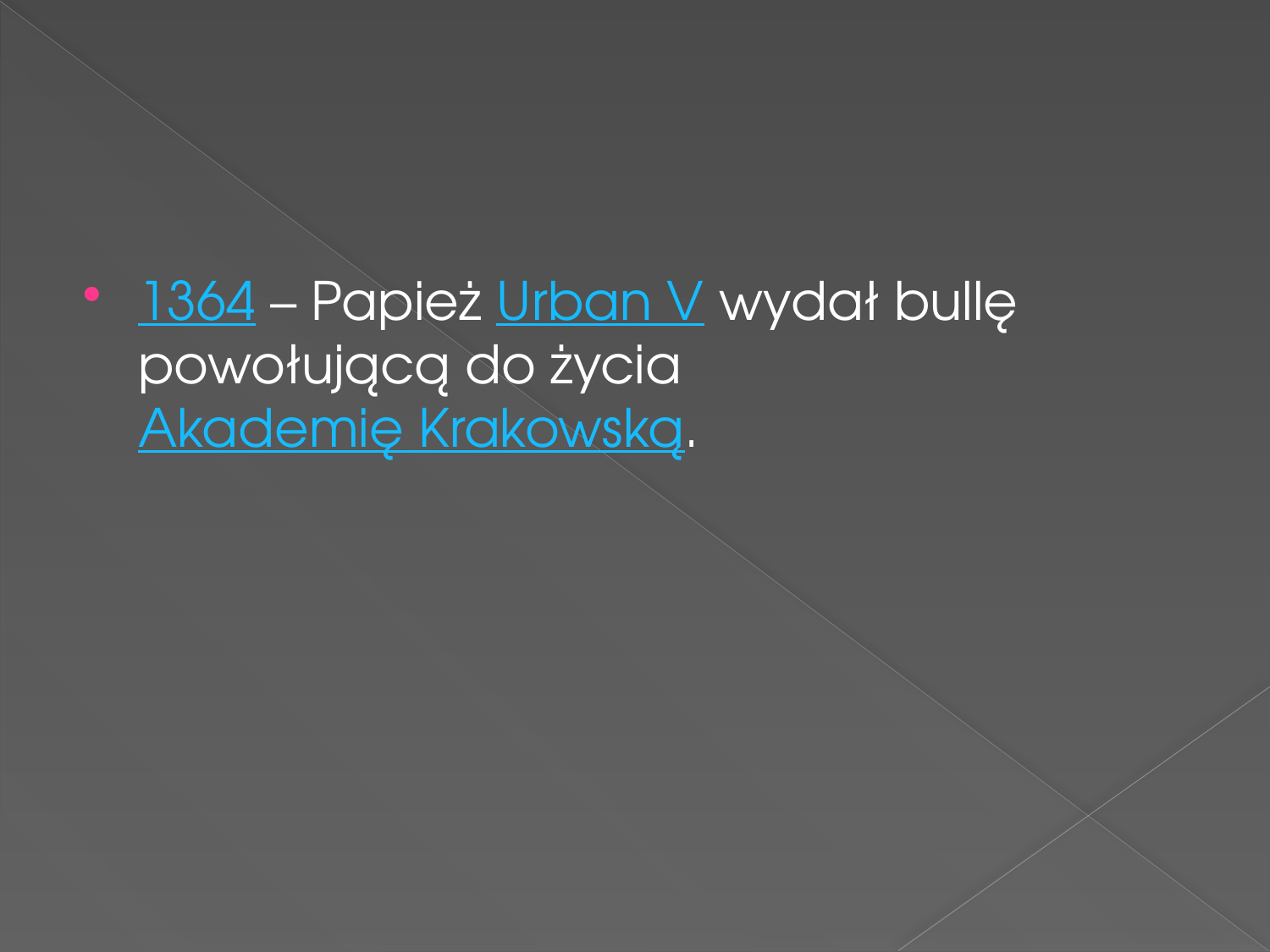

1364 – Papież Urban V wydał bullę powołującą do życia Akademię Krakowską.